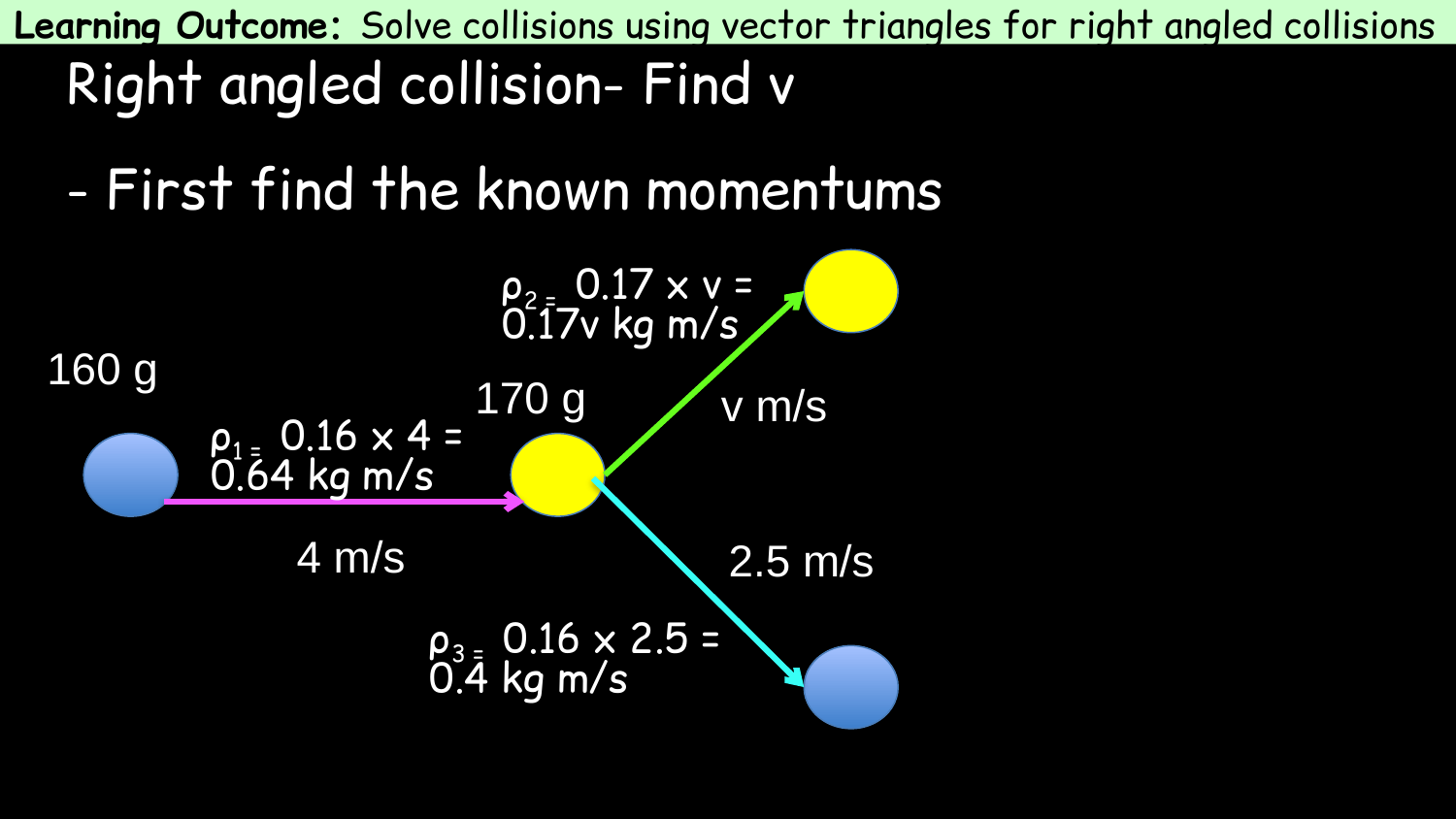

Learning Outcome: Solve collisions using vector triangles for right angled collisions

Right angled collision- Find v

- First find the known momentums

ρ2 =  0.17 x v = 0.17v kg m/s

160 g
170 g
v m/s
ρ1 =  0.16 x 4 = 0.64 kg m/s

78%
4 m/s
2.5 m/s
0.04%
21%
ρ3 =  0.16 x 2.5 = 0.4 kg m/s